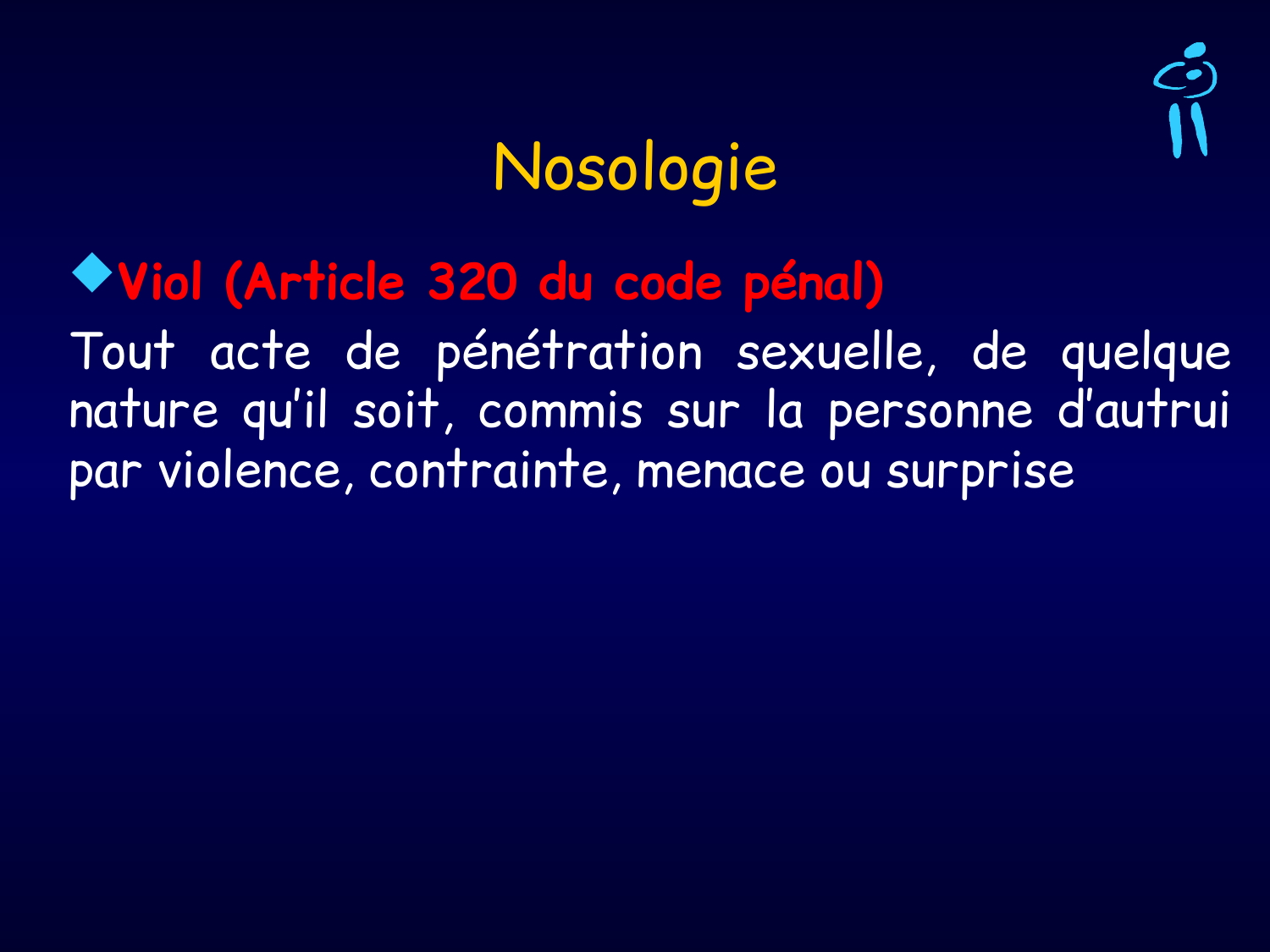

# Nosologie
Viol (Article 320 du code pénal)
Tout acte de pénétration sexuelle, de quelque nature qu’il soit, commis sur la personne d’autrui par violence, contrainte, menace ou surprise